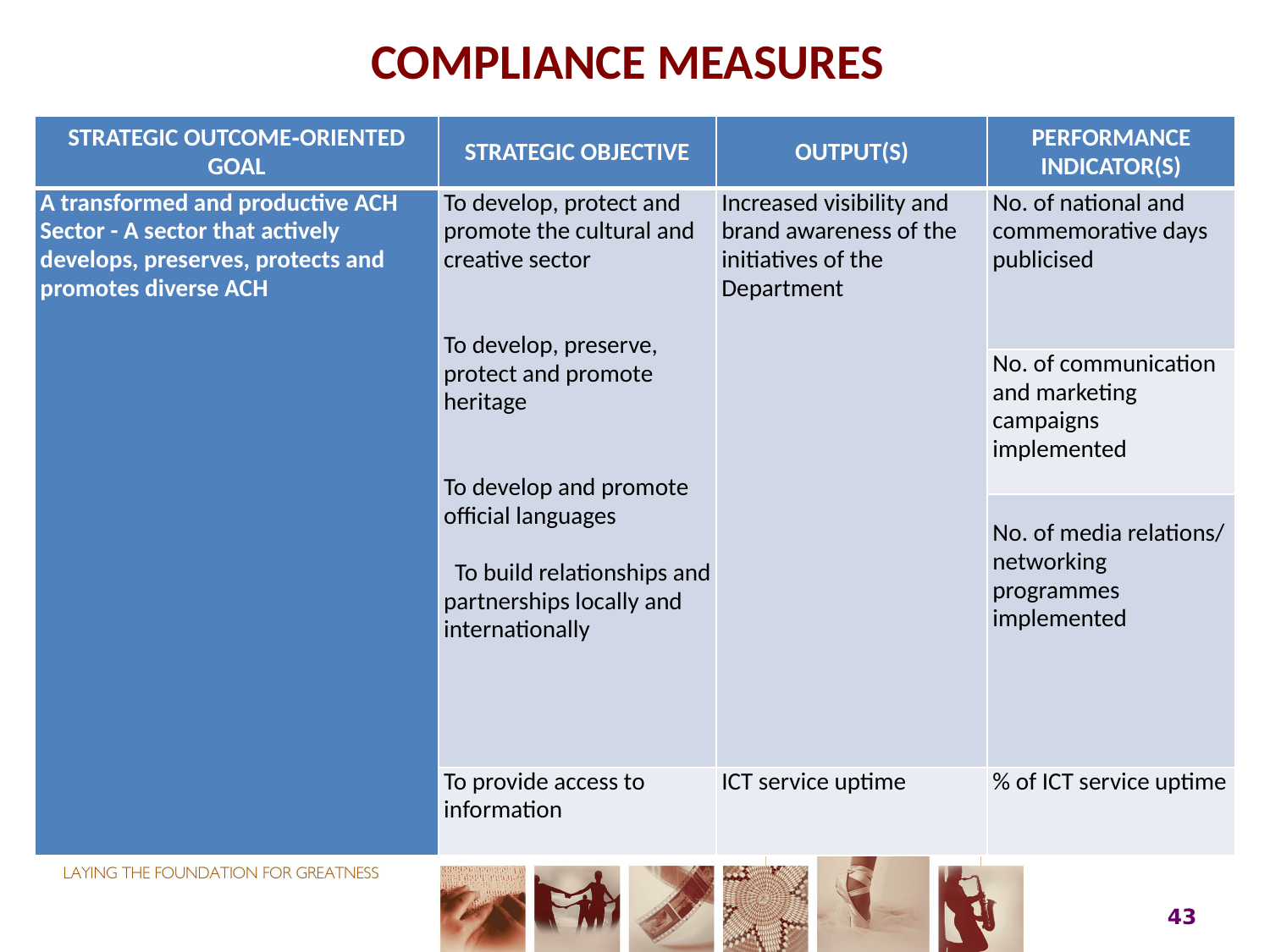

# COMPLIANCE MEASURES
| STRATEGIC OUTCOME‑ORIENTED GOAL | STRATEGIC OBJECTIVE | OUTPUT(S) | PERFORMANCE INDICATOR(S) |
| --- | --- | --- | --- |
| A transformed and productive ACH Sector - A sector that actively develops, preserves, protects and promotes diverse ACH | To develop, protect and promote the cultural and creative sector     To develop, preserve, protect and promote heritage      To develop and promote official languages     To build relationships and partnerships locally and internationally | Increased visibility and brand awareness of the initiatives of the Department | No. of national and commemorative days publicised |
|  |  |  | No. of communication and marketing campaigns implemented |
|  |  |  | No. of media relations/ networking programmes implemented |
|  | To provide access to information | ICT service uptime | % of ICT service uptime |
43